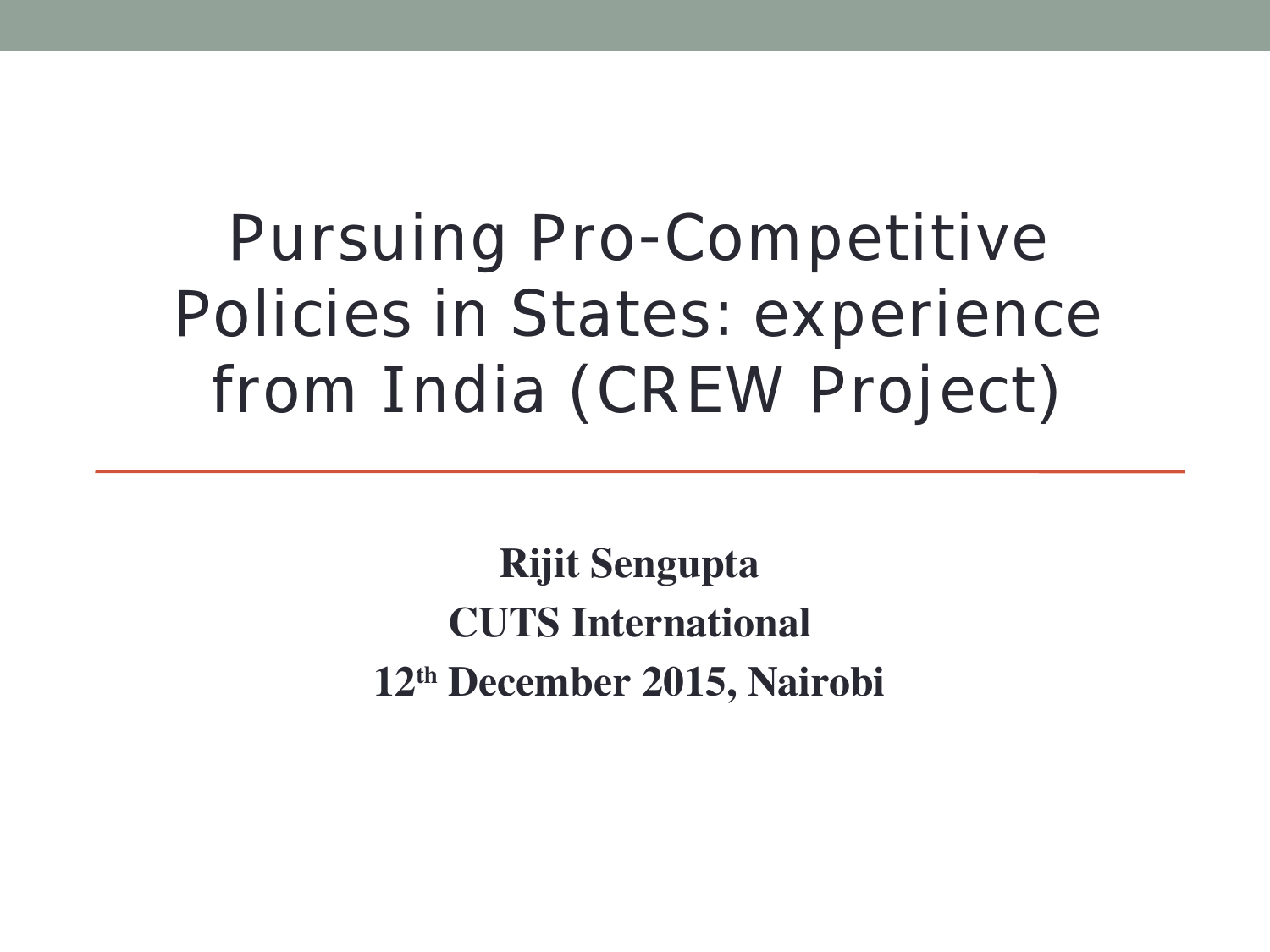

Pursuing Pro-Competitive Policies in States: experience from India (CREW Project)
Rijit Sengupta
CUTS International
12th December 2015, Nairobi